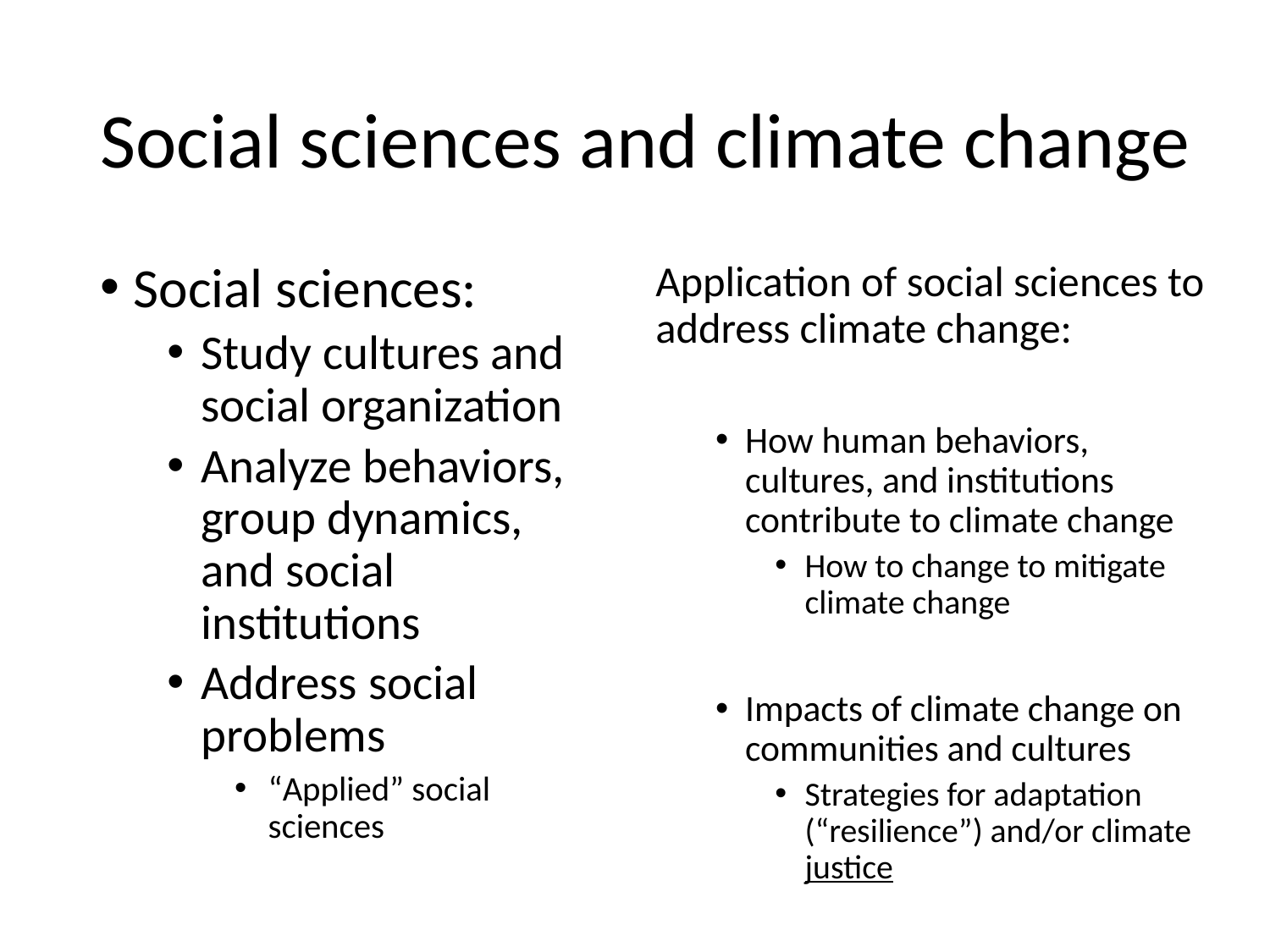

# Social sciences and climate change
Application of social sciences to address climate change:

How human behaviors, cultures, and institutions contribute to climate change
How to change to mitigate climate change

Impacts of climate change on communities and cultures
Strategies for adaptation (“resilience”) and/or climate justice
Social sciences:
Study cultures and social organization
Analyze behaviors, group dynamics, and social institutions
Address social problems
“Applied” social sciences